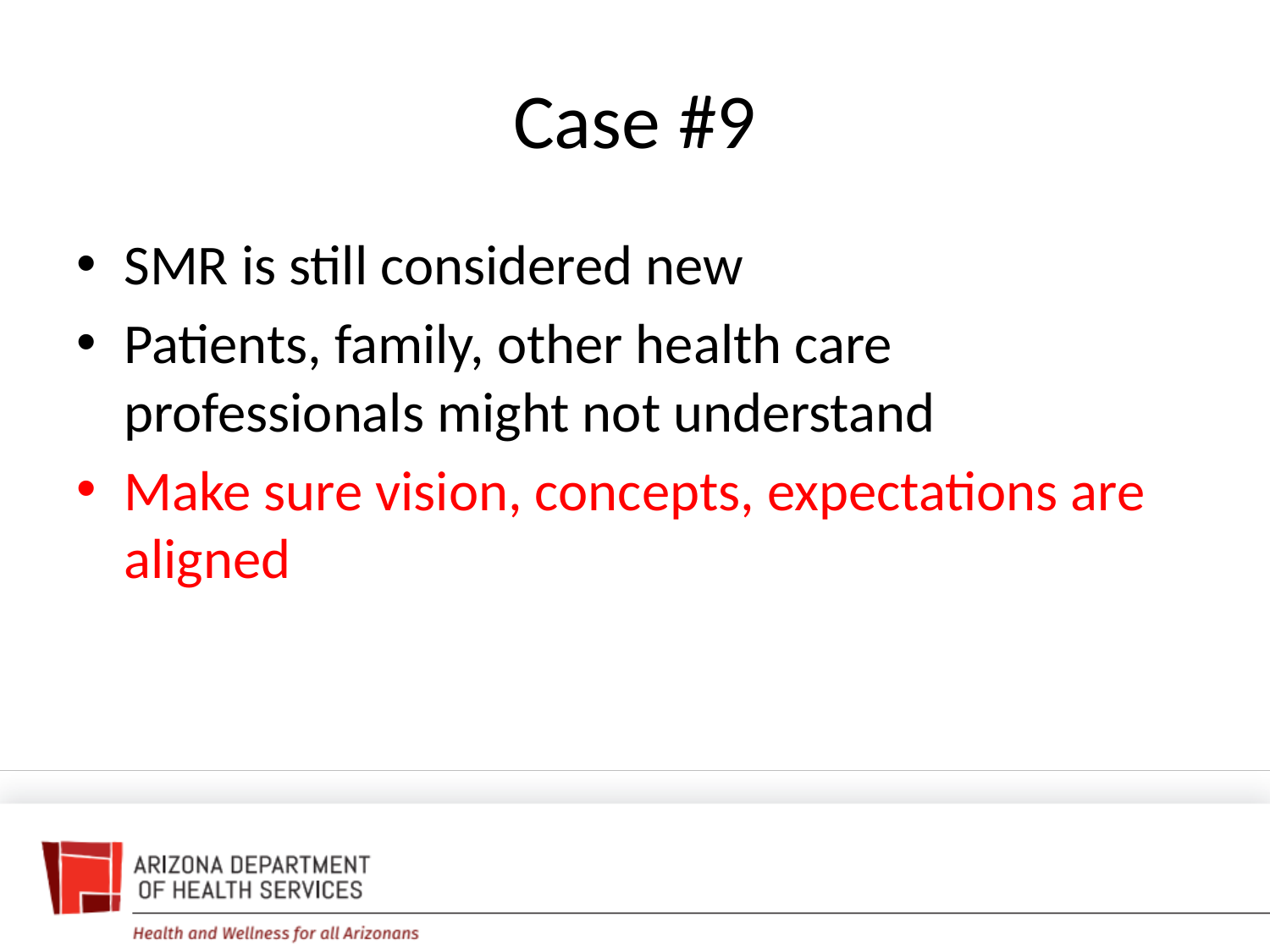

# Case #9
SMR is still considered new
Patients, family, other health care professionals might not understand
Make sure vision, concepts, expectations are aligned